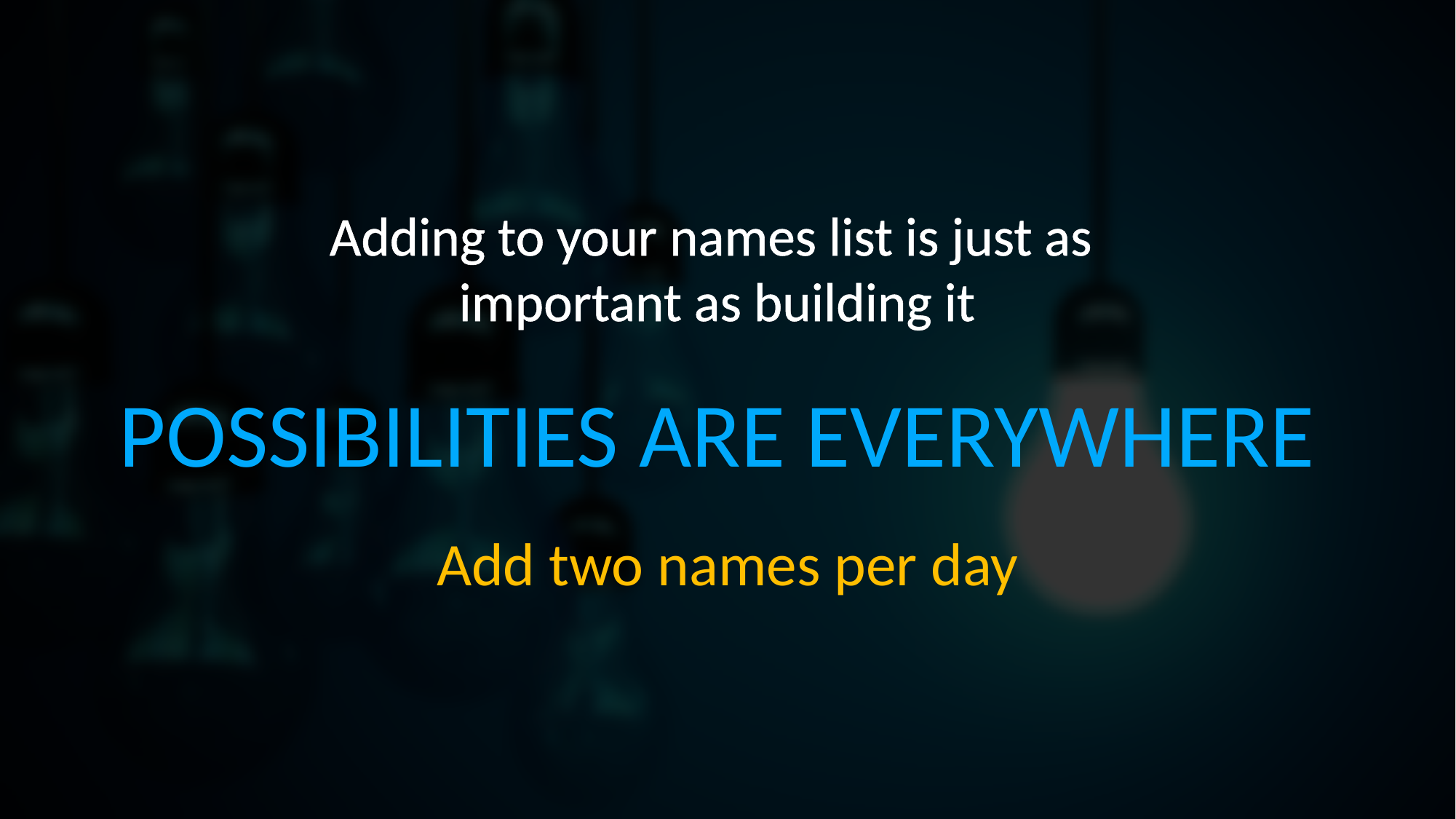

Adding to your names list is just as
important as building it
Possibilities Are Everywhere
Add two names per day